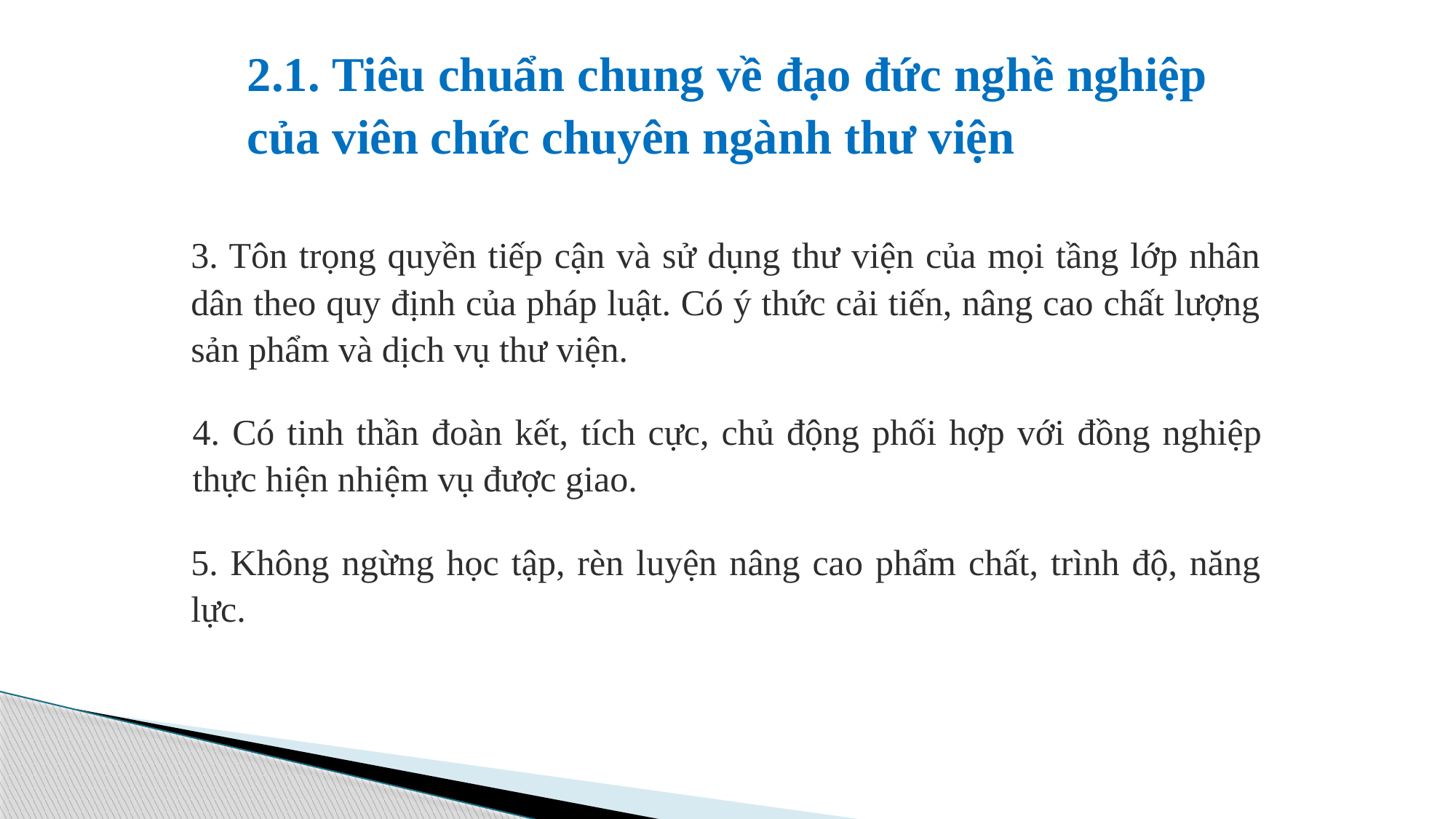

# 2.1. Tiêu chuẩn chung về đạo đức nghề nghiệp của viên chức chuyên ngành thư viện
3. Tôn trọng quyền tiếp cận và sử dụng thư viện của mọi tầng lớp nhân dân theo quy định của pháp luật. Có ý thức cải tiến, nâng cao chất lượng sản phẩm và dịch vụ thư viện.
4. Có tinh thần đoàn kết, tích cực, chủ động phối hợp với đồng nghiệp thực hiện nhiệm vụ được giao.
5. Không ngừng học tập, rèn luyện nâng cao phẩm chất, trình độ, năng lực.